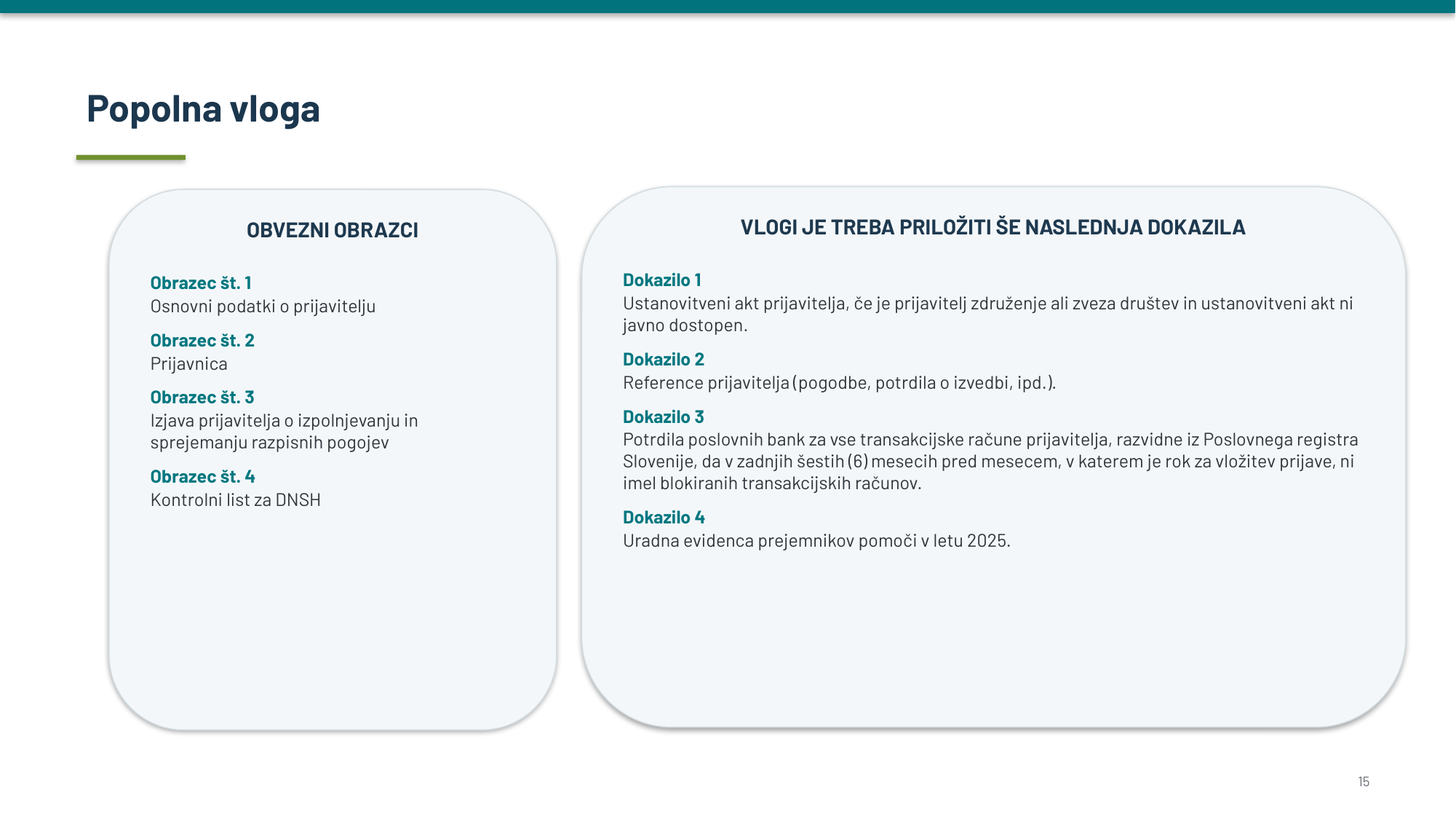

Popolna vloga

VLOGI JE TREBA PRILOŽITI ŠE NASLEDNJA DOKAZILA
OBVEZNI OBRAZCI
Dokazilo 1
Ustanovitveni akt prijavitelja, če je prijavitelj združenje ali zveza društev in ustanovitveni akt ni javno dostopen.
Dokazilo 2
Reference prijavitelja (pogodbe, potrdila o izvedbi, ipd.).
Dokazilo 3
Potrdila poslovnih bank za vse transakcijske račune prijavitelja, razvidne iz Poslovnega registra Slovenije, da v zadnjih šestih (6) mesecih pred mesecem, v katerem je rok za vložitev prijave, ni imel blokiranih transakcijskih računov.
Dokazilo 4
Uradna evidenca prejemnikov pomoči v letu 2025.
Obrazec št. 1
Osnovni podatki o prijavitelju
Obrazec št. 2
Prijavnica
Obrazec št. 3
Izjava prijavitelja o izpolnjevanju in sprejemanju razpisnih pogojev
Obrazec št. 4
Kontrolni list za DNSH
15